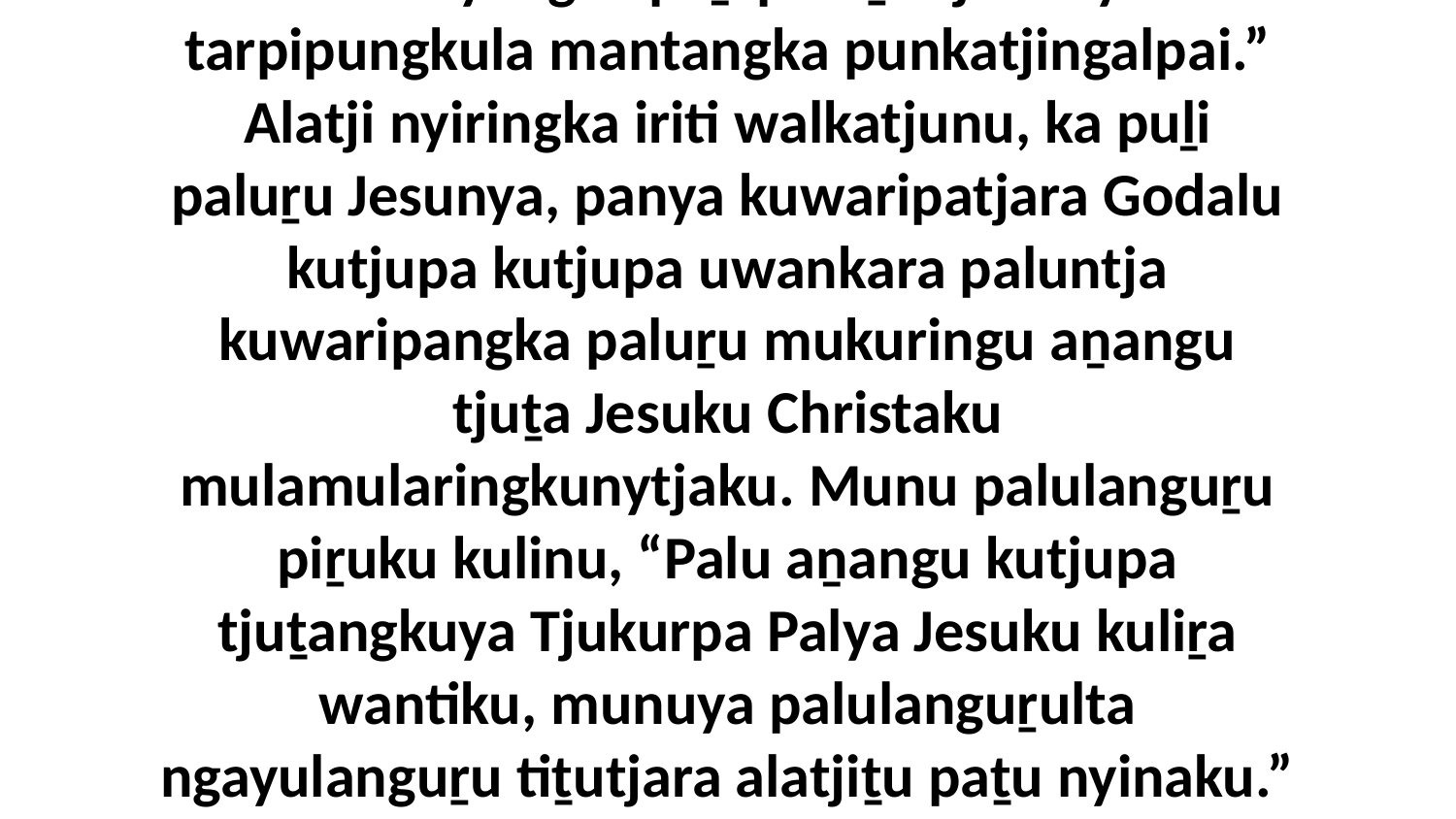

8 Ka tjukurpa kutjupa kuḻu iriti nyiringka walkatjunkunytja ngaṟanyi nyanga alatji,“Aṉangu tjuṯa puḻi nyanga palulawanu ankunyangka puḻi paluṟu tjananya tarpipungkula mantangka punkatjingalpai.” Alatji nyiringka iriti walkatjunu, ka puḻi paluṟu Jesunya, panya kuwaripatjara Godalu kutjupa kutjupa uwankara paluntja kuwaripangka paluṟu mukuringu aṉangu tjuṯa Jesuku Christaku mulamularingkunytjaku. Munu palulanguṟu piṟuku kulinu, “Palu aṉangu kutjupa tjuṯangkuya Tjukurpa Palya Jesuku kuliṟa wantiku, munuya palulanguṟulta ngayulanguṟu tiṯutjara alatjiṯu paṯu nyinaku.” Nyanga alatji Godalu ngaṉmanytju kuliningi, ka panya palumpa wangkatjarangku nyiringka iriti walkatjunu tjukurpa nyanga puḻitjara.